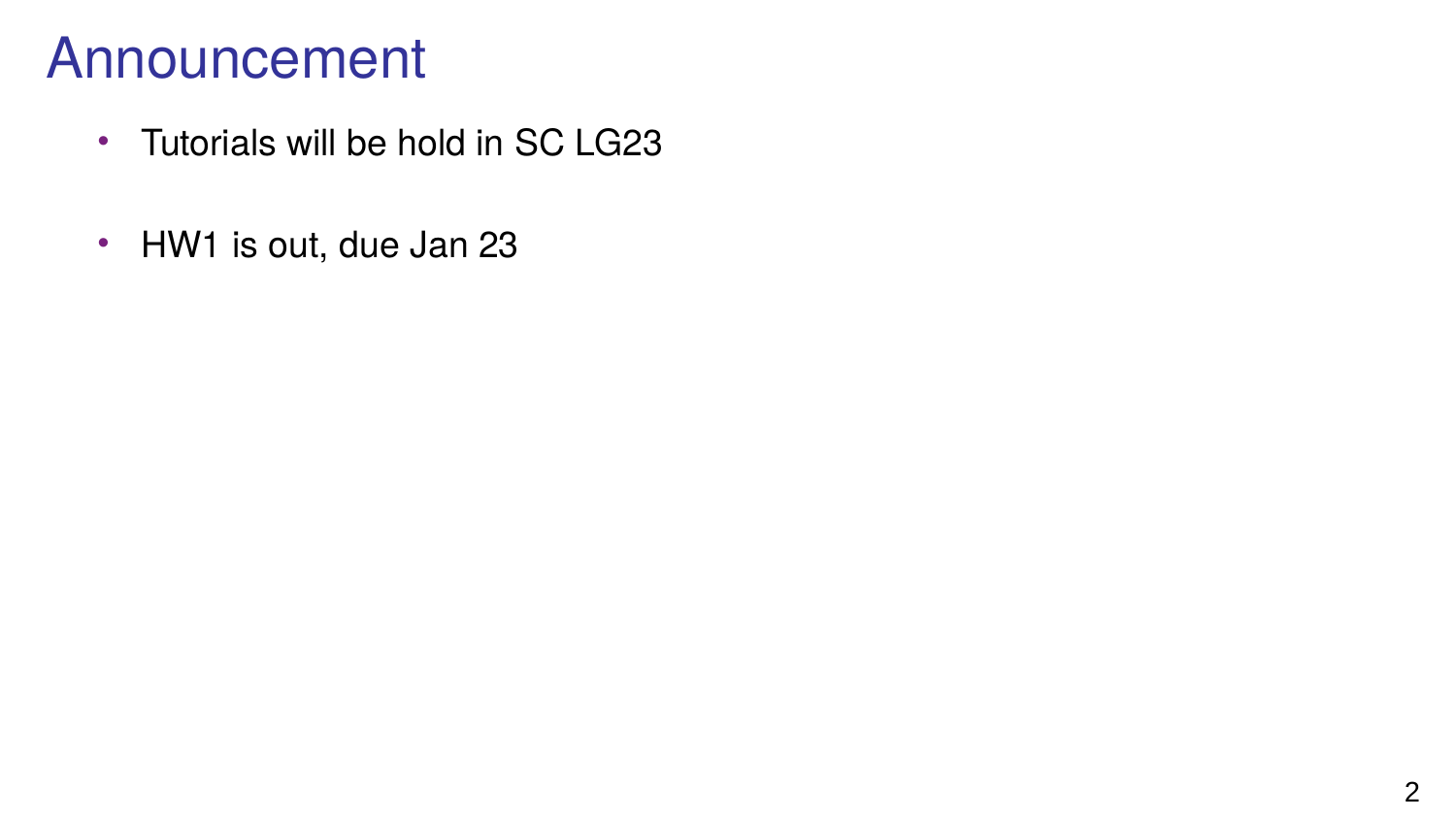

# Announcement
Tutorials will be hold in SC LG23

HW1 is out, due Jan 23